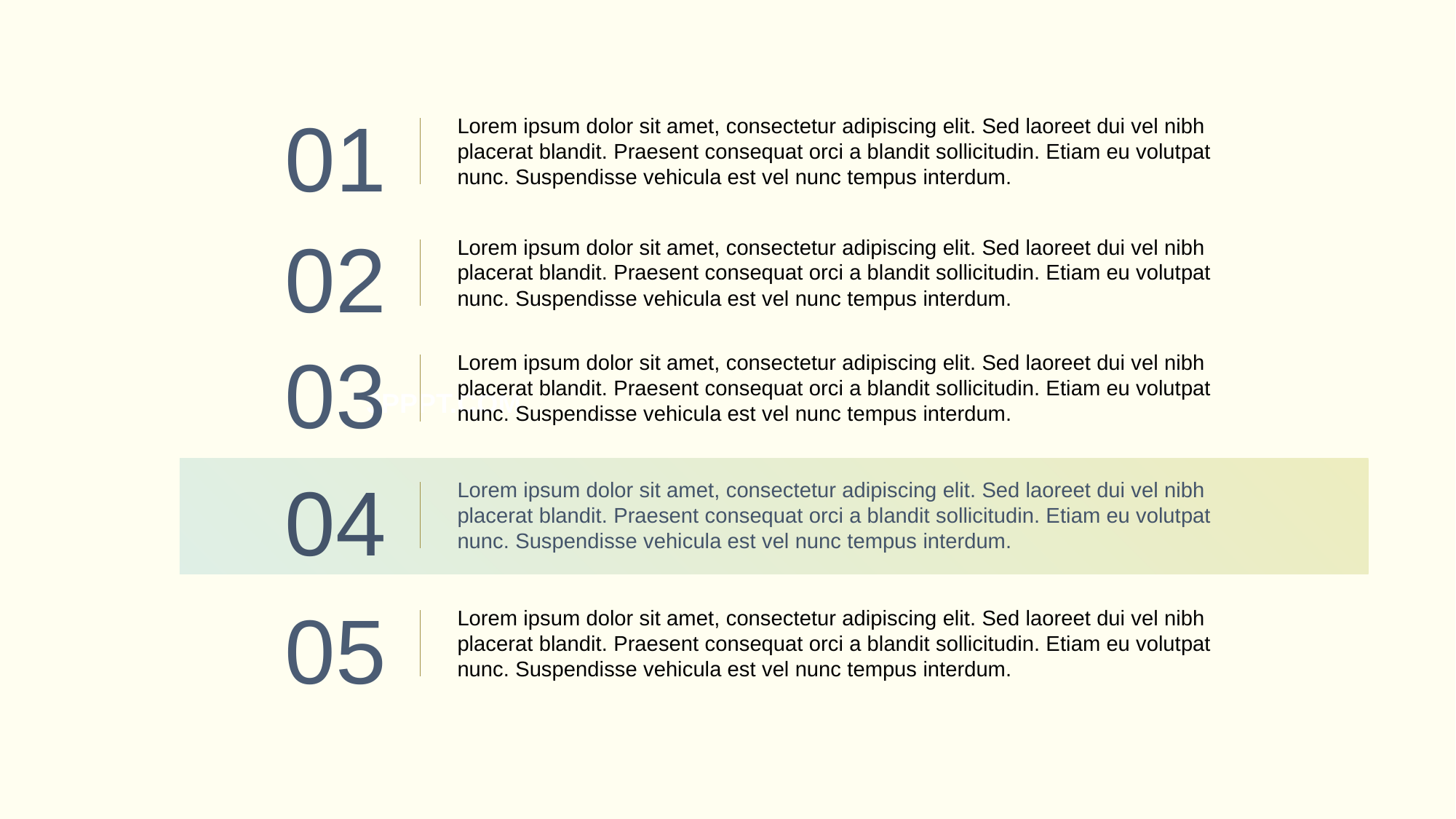

01
Lorem ipsum dolor sit amet, consectetur adipiscing elit. Sed laoreet dui vel nibh placerat blandit. Praesent consequat orci a blandit sollicitudin. Etiam eu volutpat nunc. Suspendisse vehicula est vel nunc tempus interdum.
02
Lorem ipsum dolor sit amet, consectetur adipiscing elit. Sed laoreet dui vel nibh placerat blandit. Praesent consequat orci a blandit sollicitudin. Etiam eu volutpat nunc. Suspendisse vehicula est vel nunc tempus interdum.
03
Lorem ipsum dolor sit amet, consectetur adipiscing elit. Sed laoreet dui vel nibh placerat blandit. Praesent consequat orci a blandit sollicitudin. Etiam eu volutpat nunc. Suspendisse vehicula est vel nunc tempus interdum.
JPPPT.COM

04
Lorem ipsum dolor sit amet, consectetur adipiscing elit. Sed laoreet dui vel nibh placerat blandit. Praesent consequat orci a blandit sollicitudin. Etiam eu volutpat nunc. Suspendisse vehicula est vel nunc tempus interdum.
05
Lorem ipsum dolor sit amet, consectetur adipiscing elit. Sed laoreet dui vel nibh placerat blandit. Praesent consequat orci a blandit sollicitudin. Etiam eu volutpat nunc. Suspendisse vehicula est vel nunc tempus interdum.